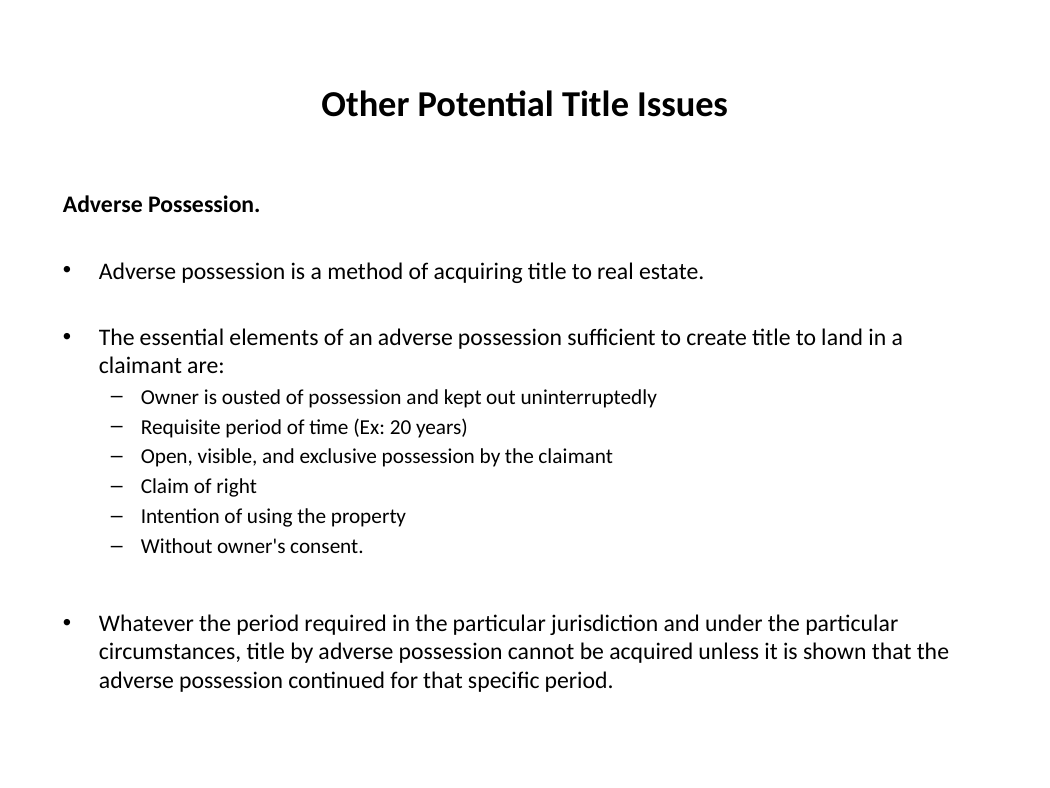

# Other Potential Title Issues
Adverse Possession.

Adverse possession is a method of acquiring title to real estate.

The essential elements of an adverse possession sufficient to create title to land in a claimant are:
Owner is ousted of possession and kept out uninterruptedly
Requisite period of time (Ex: 20 years)
Open, visible, and exclusive possession by the claimant
Claim of right
Intention of using the property
Without owner's consent.

Whatever the period required in the particular jurisdiction and under the particular circumstances, title by adverse possession cannot be acquired unless it is shown that the adverse possession continued for that specific period.